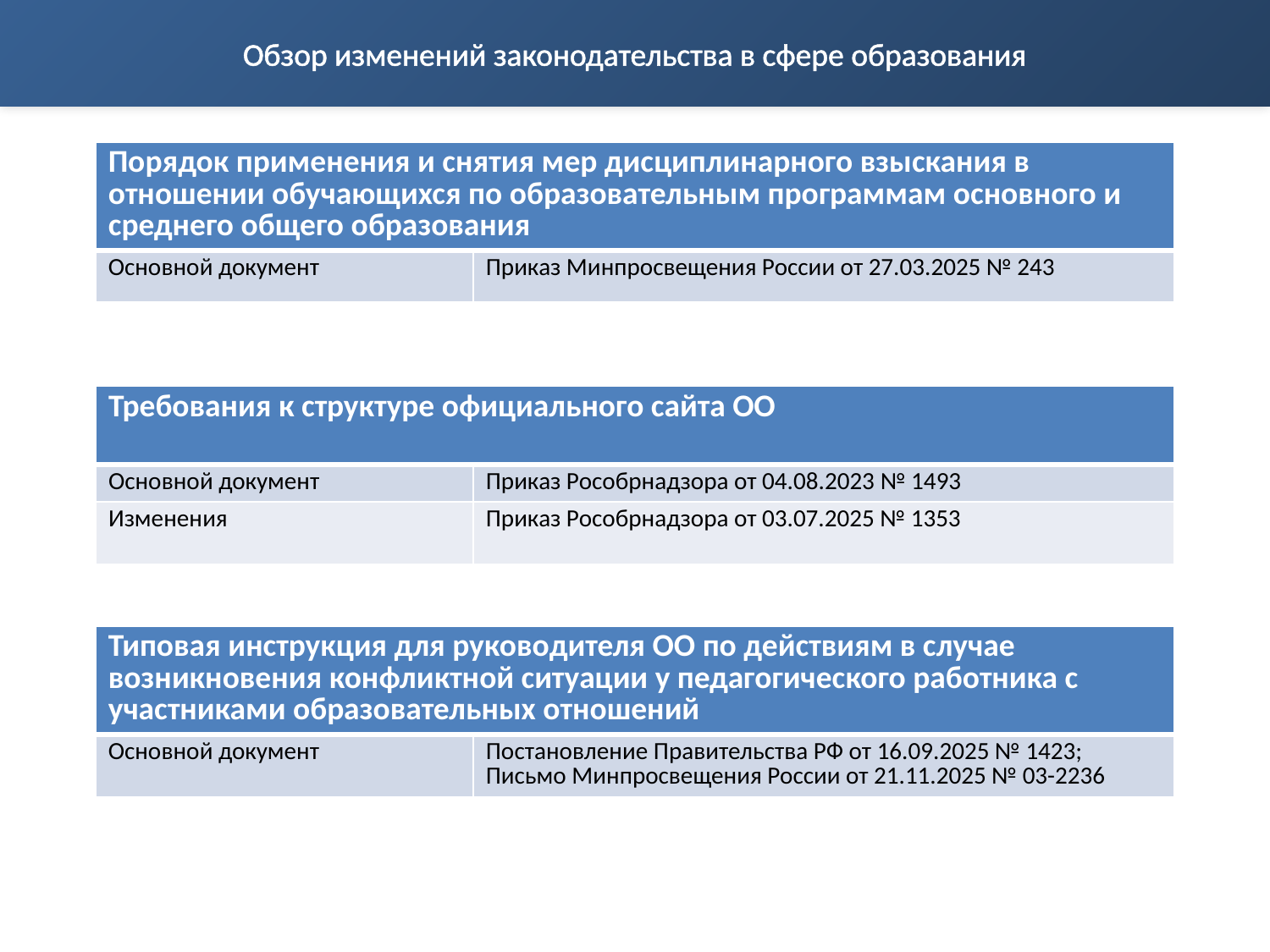

# Обзор изменений законодательства в сфере образования
| Порядок применения и снятия мер дисциплинарного взыскания в отношении обучающихся по образовательным программам основного и среднего общего образования |  |
| --- | --- |
| Основной документ | Приказ Минпросвещения России от 27.03.2025 № 243 |
| Требования к структуре официального сайта ОО |  |
| --- | --- |
| Основной документ | Приказ Рособрнадзора от 04.08.2023 № 1493 |
| Изменения | Приказ Рособрнадзора от 03.07.2025 № 1353 |
| Типовая инструкция для руководителя ОО по действиям в случае возникновения конфликтной ситуации у педагогического работника с участниками образовательных отношений |  |
| --- | --- |
| Основной документ | Постановление Правительства РФ от 16.09.2025 № 1423; Письмо Минпросвещения России от 21.11.2025 № 03-2236 |